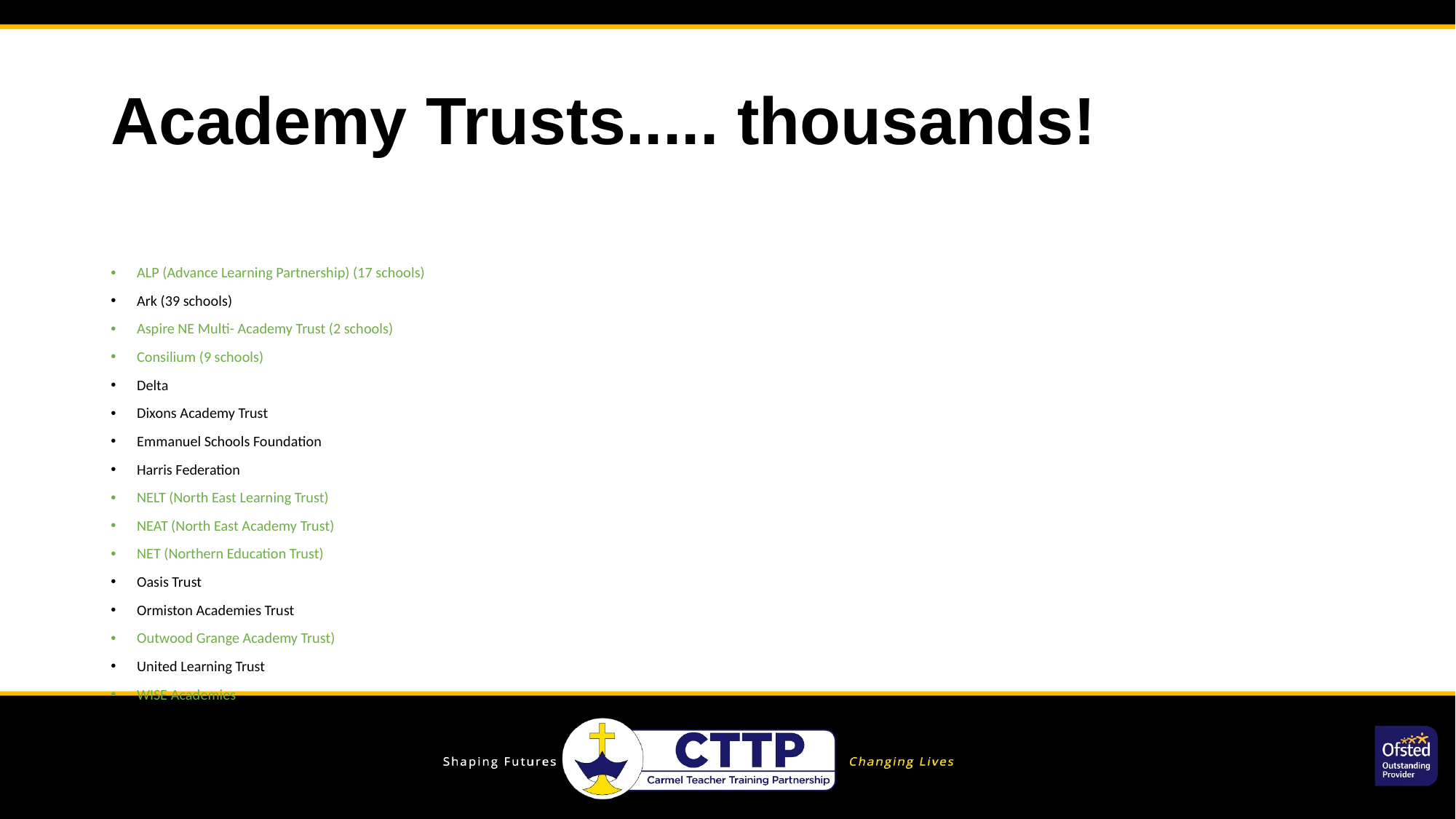

# Academy Trusts..... thousands!

ALP (Advance Learning Partnership) (17 schools)
Ark (39 schools)
Aspire NE Multi- Academy Trust (2 schools)
Consilium (9 schools)
Delta
Dixons Academy Trust
Emmanuel Schools Foundation
Harris Federation
NELT (North East Learning Trust)
NEAT (North East Academy Trust)
NET (Northern Education Trust)
Oasis Trust
Ormiston Academies Trust
Outwood Grange Academy Trust)
United Learning Trust
WISE Academies
etc. etc.